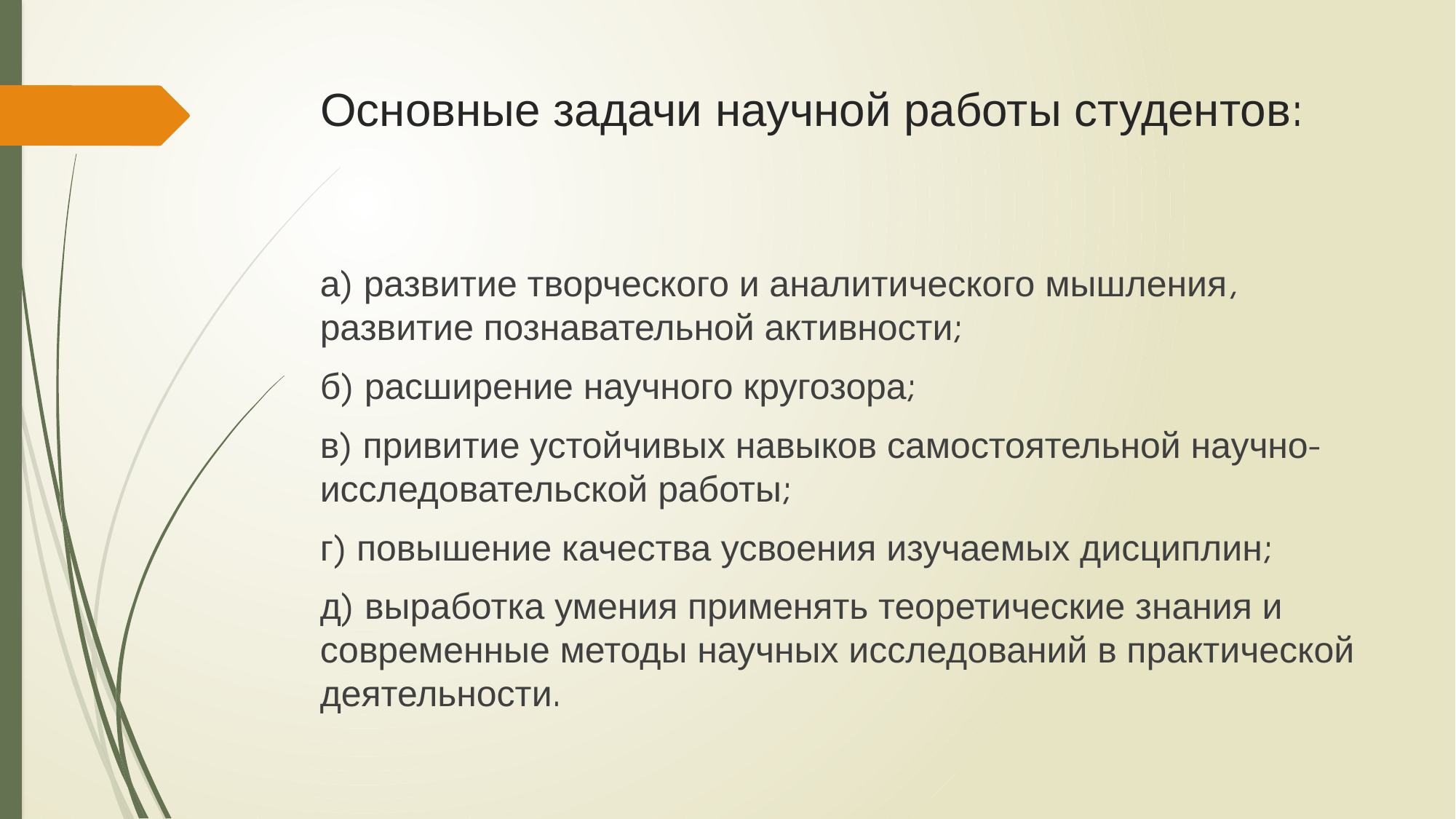

# Основные задачи научной работы студентов:
а) развитие творческого и аналитического мышления, развитие познавательной активности;
б) расширение научного кругозора;
в) привитие устойчивых навыков самостоятельной научно- исследовательской работы;
г) повышение качества усвоения изучаемых дисциплин;
д) выработка умения применять теоретические знания и современные методы научных исследований в практической деятельности.